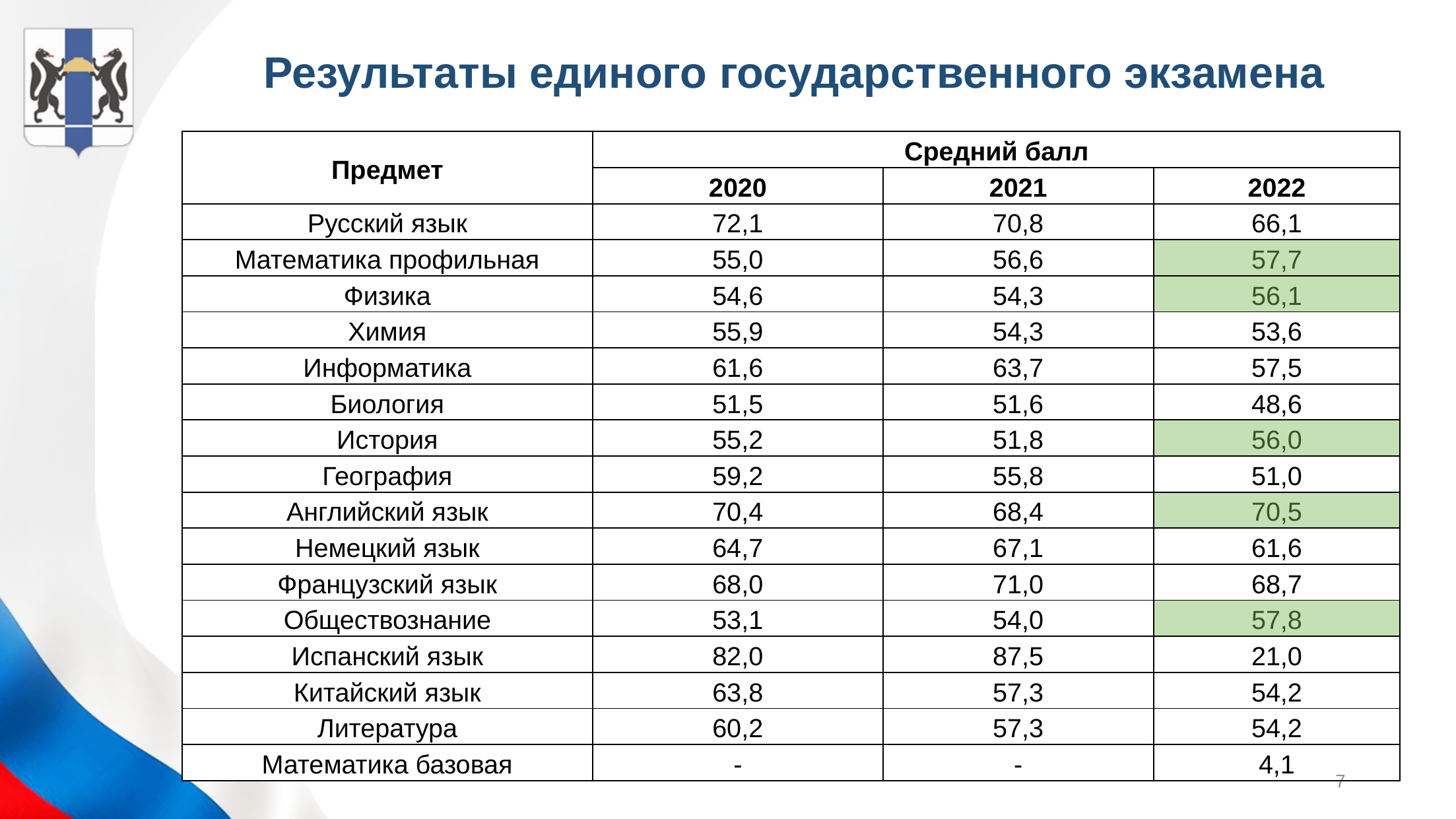

Результаты единого государственного экзамена
| Предмет | Средний балл |  |  |
| --- | --- | --- | --- |
|  | 2020 | 2021 | 2022 |
| Русский язык | 72,1 | 70,8 | 66,1 |
| Математика профильная | 55,0 | 56,6 | 57,7 |
| Физика | 54,6 | 54,3 | 56,1 |
| Химия | 55,9 | 54,3 | 53,6 |
| Информатика | 61,6 | 63,7 | 57,5 |
| Биология | 51,5 | 51,6 | 48,6 |
| История | 55,2 | 51,8 | 56,0 |
| География | 59,2 | 55,8 | 51,0 |
| Английский язык | 70,4 | 68,4 | 70,5 |
| Немецкий язык | 64,7 | 67,1 | 61,6 |
| Французский язык | 68,0 | 71,0 | 68,7 |
| Обществознание | 53,1 | 54,0 | 57,8 |
| Испанский язык | 82,0 | 87,5 | 21,0 |
| Китайский язык | 63,8 | 57,3 | 54,2 |
| Литература | 60,2 | 57,3 | 54,2 |
| Математика базовая | - | - | 4,1 |
7